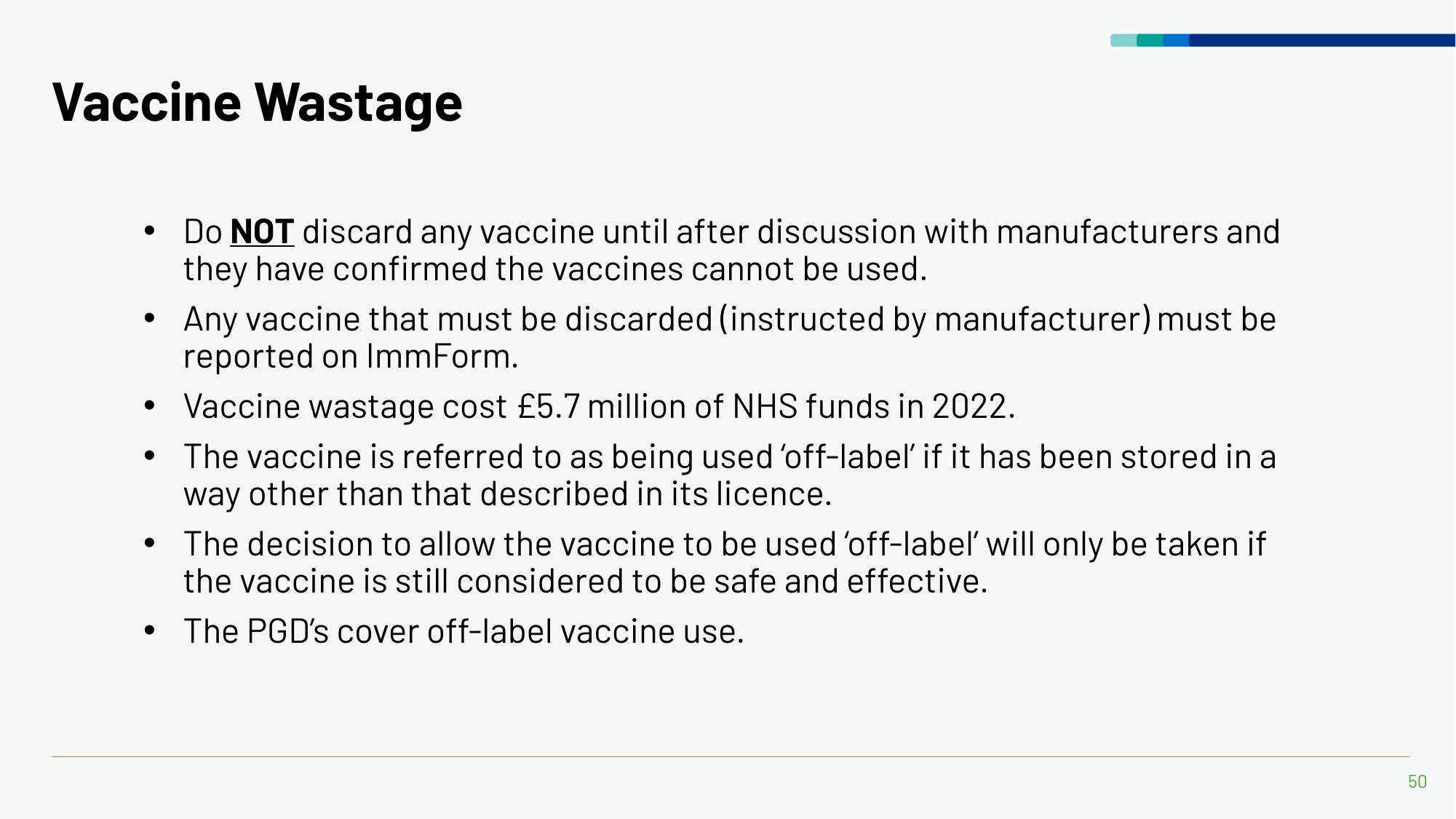

# Vaccine Wastage
Do NOT discard any vaccine until after discussion with manufacturers and they have confirmed the vaccines cannot be used.
Any vaccine that must be discarded (instructed by manufacturer) must be reported on ImmForm.
Vaccine wastage cost £5.7 million of NHS funds in 2022.
The vaccine is referred to as being used ‘off-label’ if it has been stored in a way other than that described in its licence.
The decision to allow the vaccine to be used ‘off-label’ will only be taken if the vaccine is still considered to be safe and effective.
The PGD’s cover off-label vaccine use.